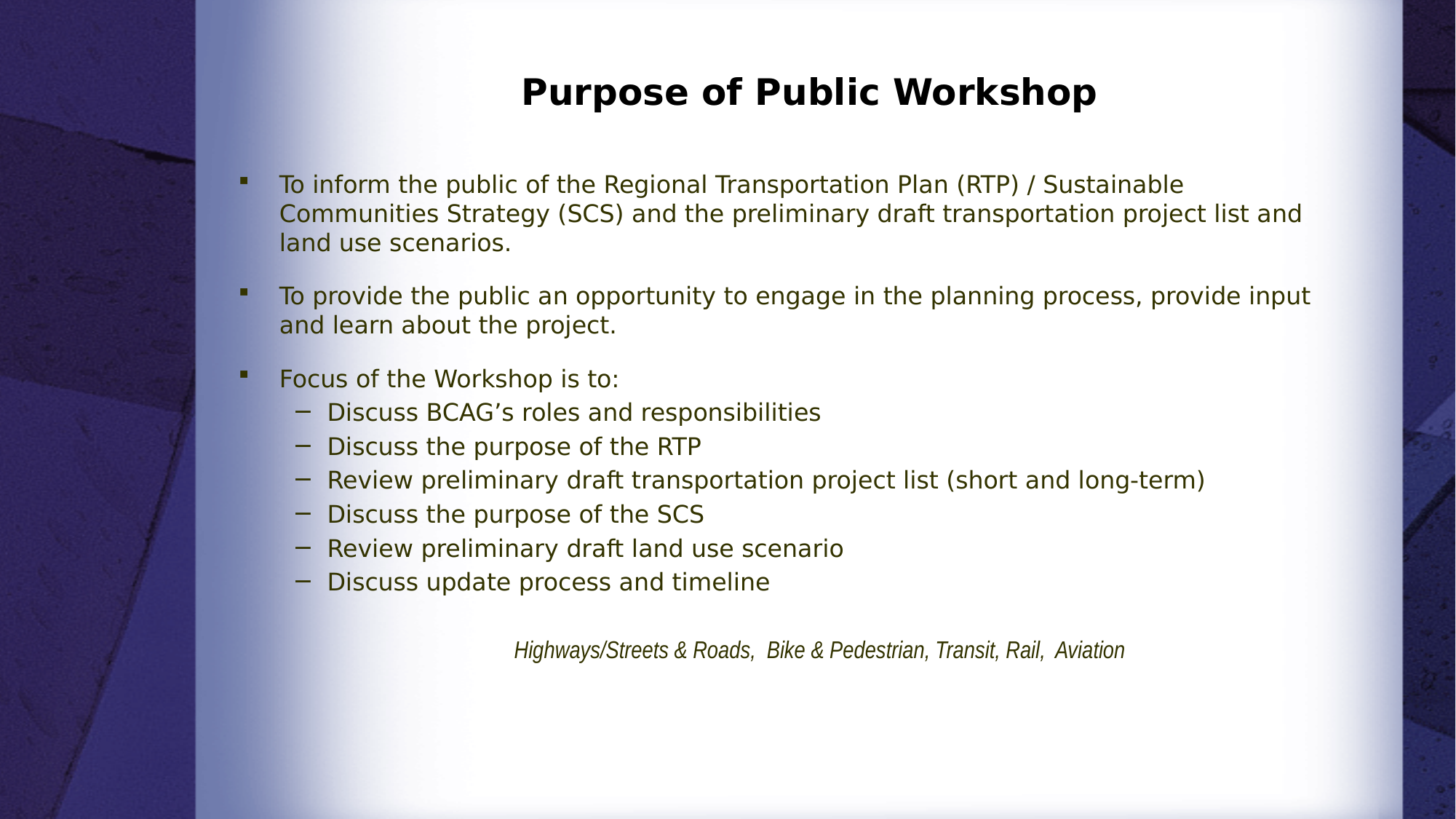

# Purpose of Public Workshop
To inform the public of the Regional Transportation Plan (RTP) / Sustainable Communities Strategy (SCS) and the preliminary draft transportation project list and land use scenarios.
To provide the public an opportunity to engage in the planning process, provide input and learn about the project.
Focus of the Workshop is to:
Discuss BCAG’s roles and responsibilities
Discuss the purpose of the RTP
Review preliminary draft transportation project list (short and long-term)
Discuss the purpose of the SCS
Review preliminary draft land use scenario
Discuss update process and timeline

Highways/Streets & Roads,  Bike & Pedestrian, Transit, Rail,  Aviation